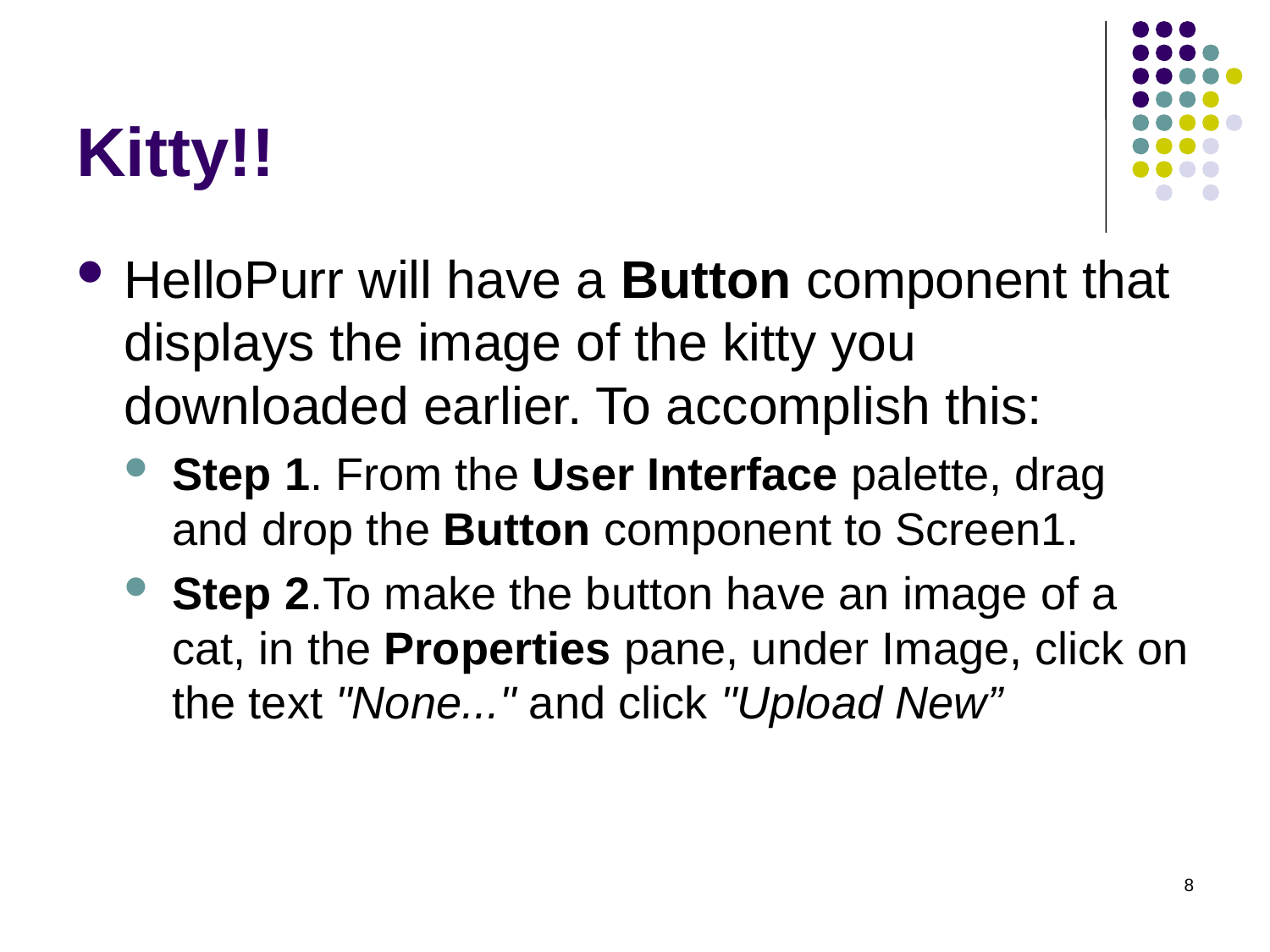

# Kitty!!
HelloPurr will have a Button component that displays the image of the kitty you downloaded earlier. To accomplish this:
Step 1. From the User Interface palette, drag and drop the Button component to Screen1.
Step 2.To make the button have an image of a cat, in the Properties pane, under Image, click on the text "None..." and click "Upload New”

8